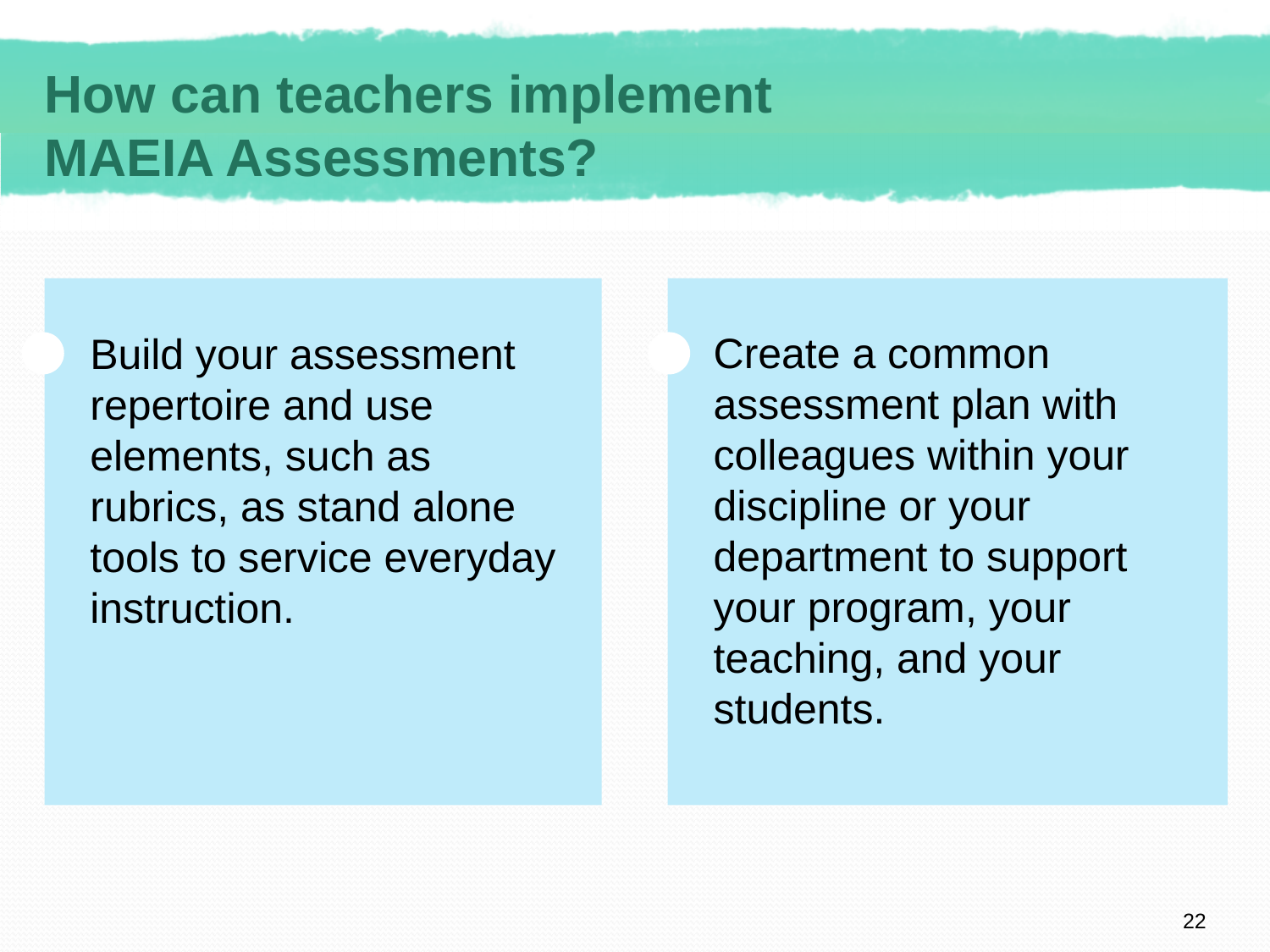

# How can teachers implement MAEIA Assessments?

Create a common assessment plan with colleagues within your discipline or your department to support your program, your teaching, and your students.
Build your assessment repertoire and use elements, such as rubrics, as stand alone tools to service everyday instruction.

22